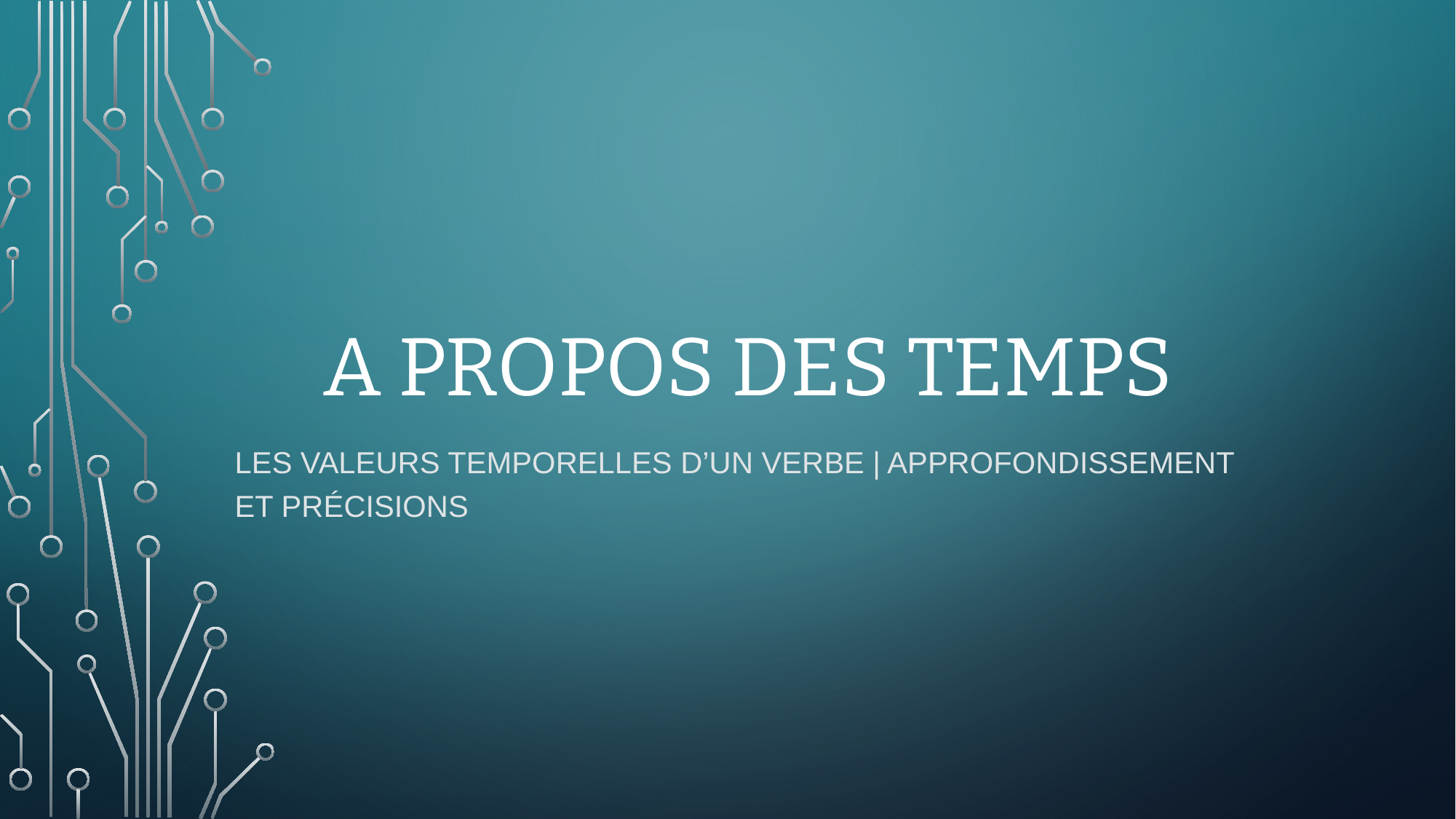

# A PROPOS DES TEMPS
Les valeurs temporelles d’un verbe | Approfondissement et précisions